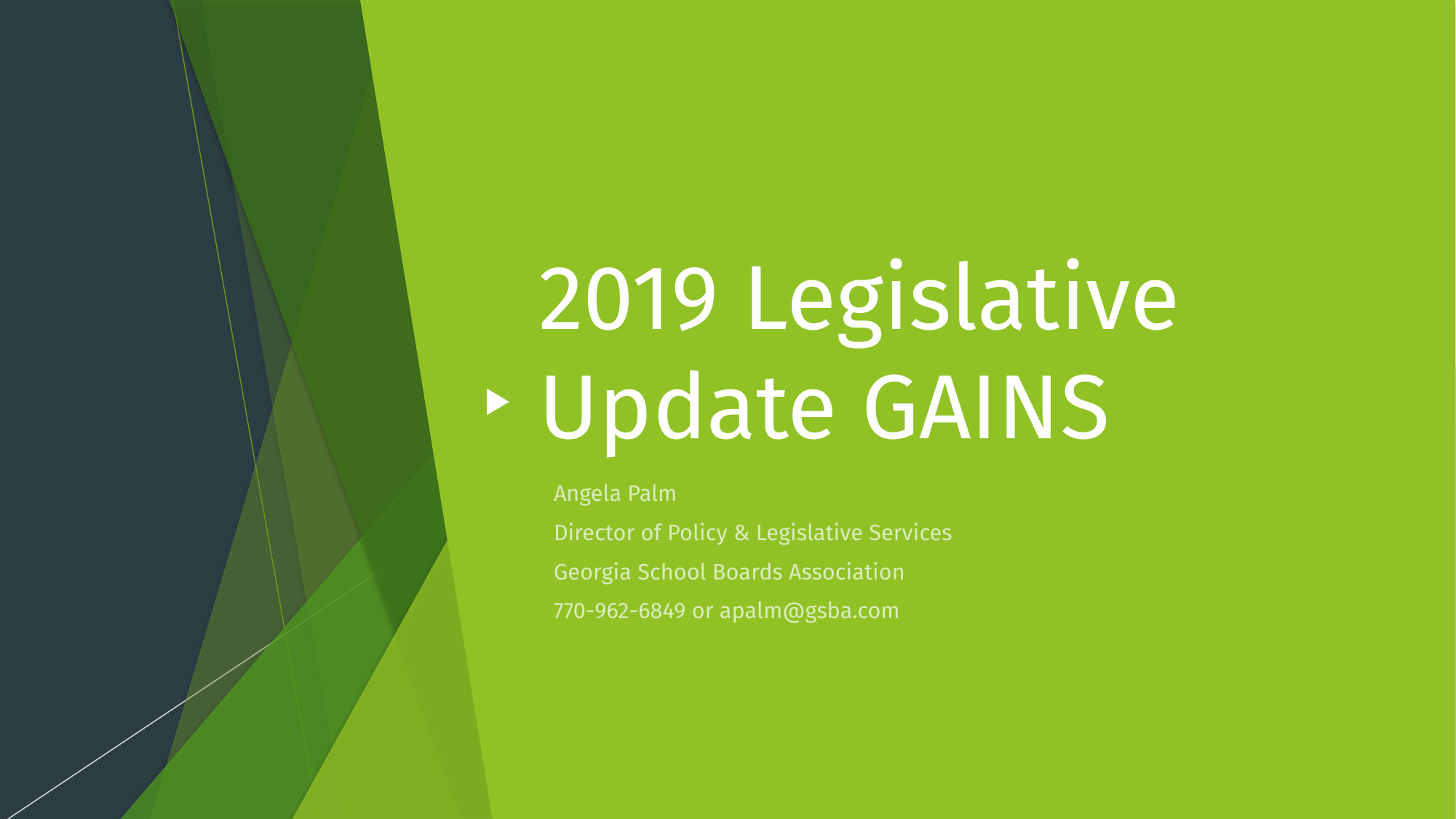

# 2019 Legislative Update GAINS

Angela Palm
Director of Policy & Legislative Services
Georgia School Boards Association
770-962-6849 or apalm@gsba.com